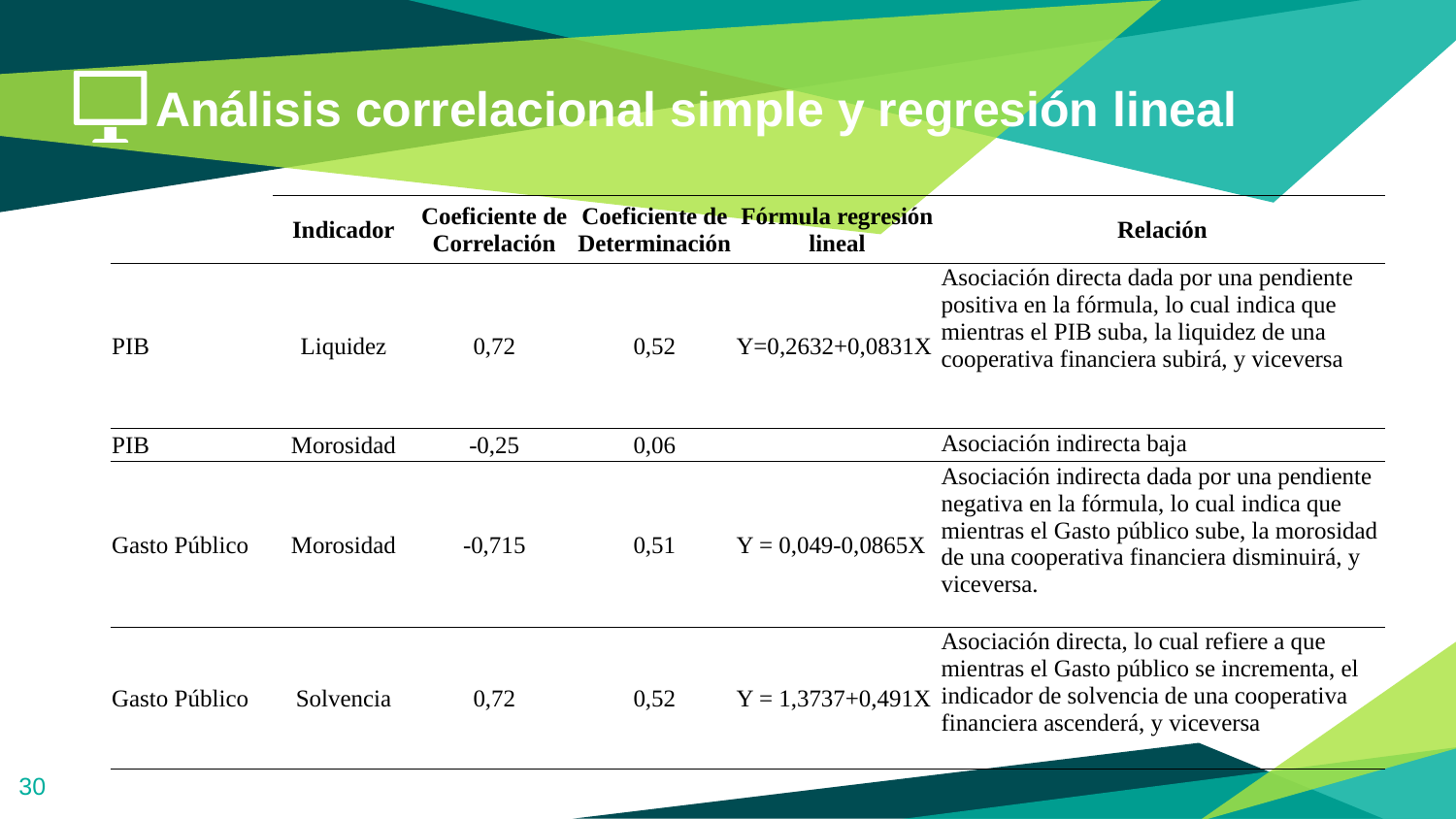

# Análisis correlacional simple y regresión lineal

|  | Indicador | Coeficiente de Correlación | Coeficiente de Determinación | Fórmula regresión lineal | Relación |
| --- | --- | --- | --- | --- | --- |
| PIB | Liquidez | 0,72 | 0,52 | Y=0,2632+0,0831X | Asociación directa dada por una pendiente positiva en la fórmula, lo cual indica que mientras el PIB suba, la liquidez de una cooperativa financiera subirá, y viceversa |
| PIB | Morosidad | -0,25 | 0,06 |  | Asociación indirecta baja |
| Gasto Público | Morosidad | -0,715 | 0,51 | Y = 0,049-0,0865X | Asociación indirecta dada por una pendiente negativa en la fórmula, lo cual indica que mientras el Gasto público sube, la morosidad de una cooperativa financiera disminuirá, y viceversa. |
| Gasto Público | Solvencia | 0,72 | 0,52 | Y = 1,3737+0,491X | Asociación directa, lo cual refiere a que mientras el Gasto público se incrementa, el indicador de solvencia de una cooperativa financiera ascenderá, y viceversa |
30